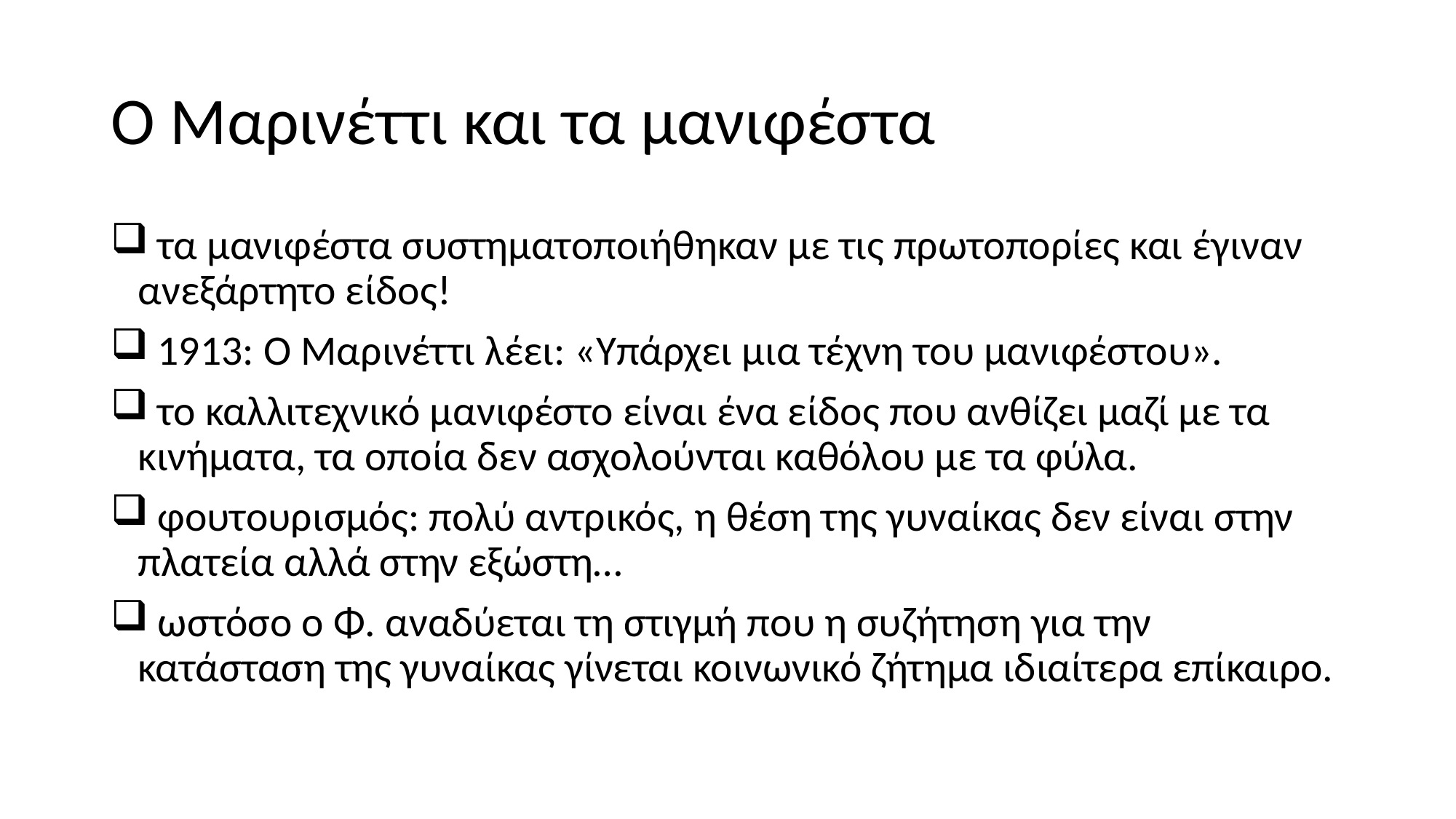

# Ο Μαρινέττι και τα μανιφέστα
 τα μανιφέστα συστηματοποιήθηκαν με τις πρωτοπορίες και έγιναν ανεξάρτητο είδος!
 1913: Ο Μαρινέττι λέει: «Υπάρχει μια τέχνη του μανιφέστου».
 το καλλιτεχνικό μανιφέστο είναι ένα είδος που ανθίζει μαζί με τα κινήματα, τα οποία δεν ασχολούνται καθόλου με τα φύλα.
 φουτουρισμός: πολύ αντρικός, η θέση της γυναίκας δεν είναι στην πλατεία αλλά στην εξώστη…
 ωστόσο ο Φ. αναδύεται τη στιγμή που η συζήτηση για την κατάσταση της γυναίκας γίνεται κοινωνικό ζήτημα ιδιαίτερα επίκαιρο.